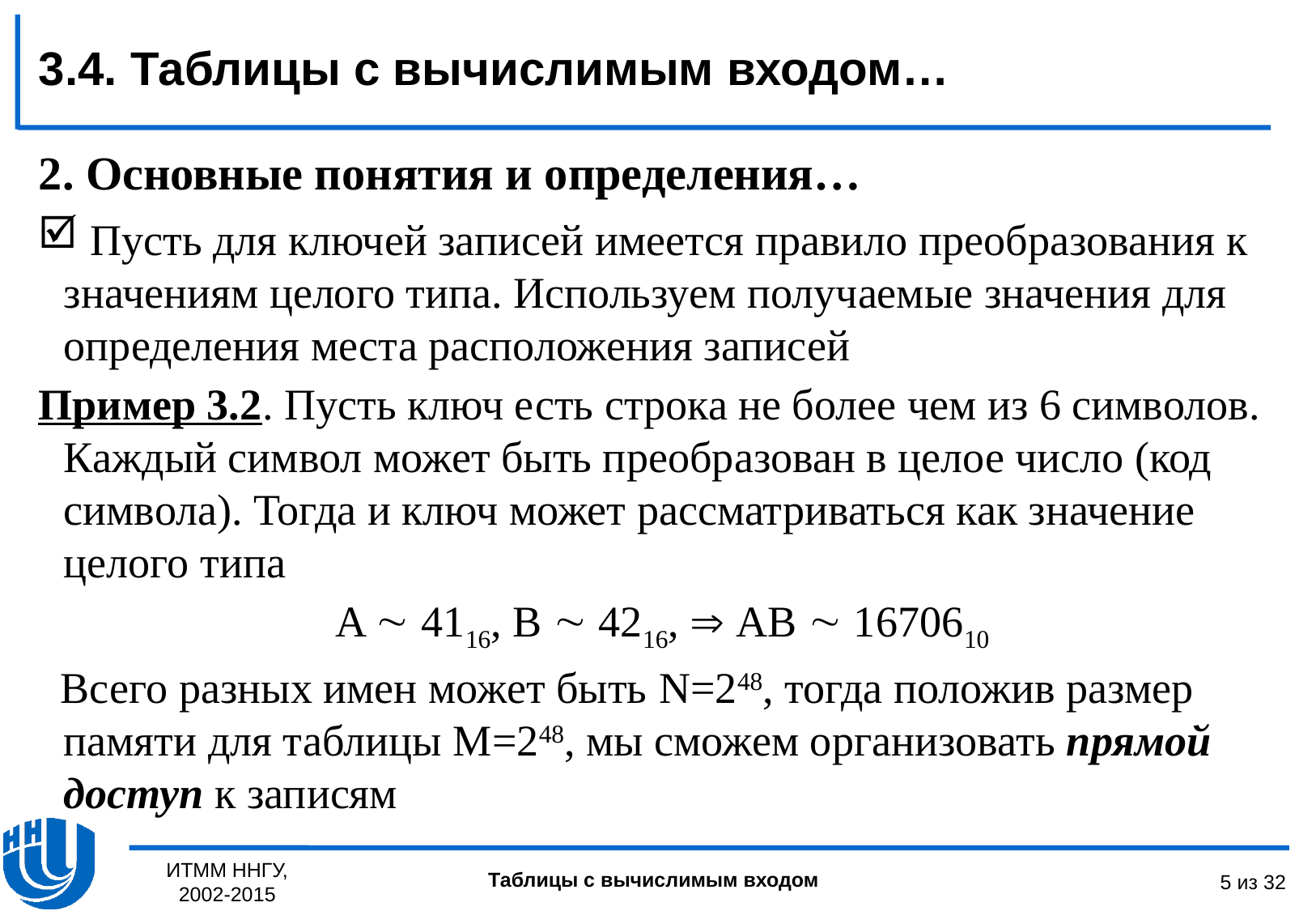

3.4. Таблицы с вычислимым входом…
# 2. Основные понятия и определения…
 Пусть для ключей записей имеется правило преобразования к значениям целого типа. Используем получаемые значения для определения места расположения записей
Пример 3.2. Пусть ключ есть строка не более чем из 6 символов. Каждый символ может быть преобразован в целое число (код символа). Тогда и ключ может рассматриваться как значение целого типа
A ∼ 4116, B ∼ 4216, ⇒ AB ∼ 1670610
  Всего разных имен может быть N=248, тогда положив размер памяти для таблицы M=248, мы сможем организовать прямой доступ к записям

ИТММ ННГУ, 2002-2015
5 из 32
Таблицы с вычислимым входом